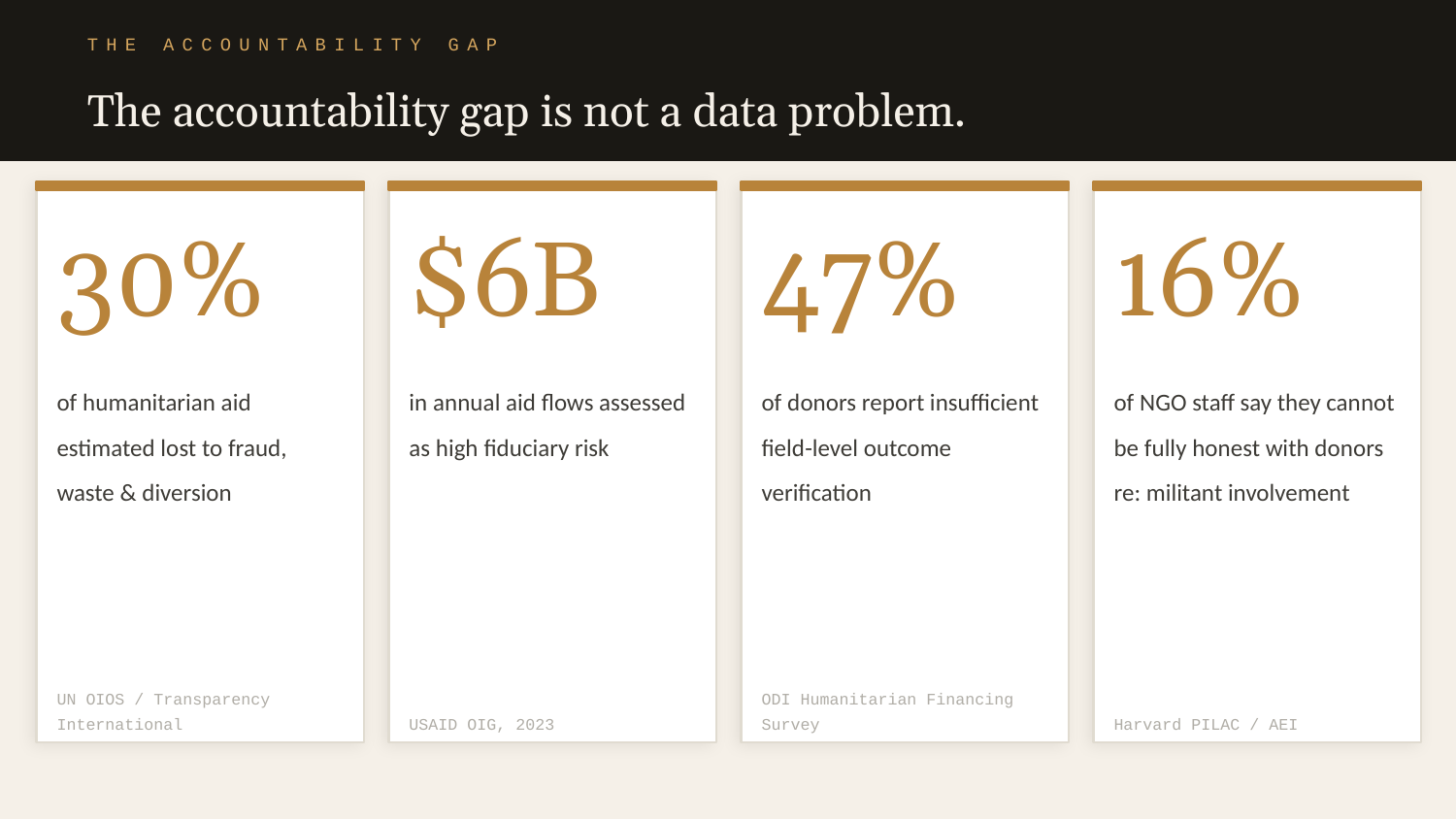

THE ACCOUNTABILITY GAP
The accountability gap is not a data problem.

30%
$6B
47%
16%
of humanitarian aid estimated lost to fraud, waste & diversion
in annual aid flows assessed as high fiduciary risk
of donors report insufficient field-level outcome verification
of NGO staff say they cannot be fully honest with donors re: militant involvement
UN OIOS / Transparency International
USAID OIG, 2023
ODI Humanitarian Financing Survey
Harvard PILAC / AEI